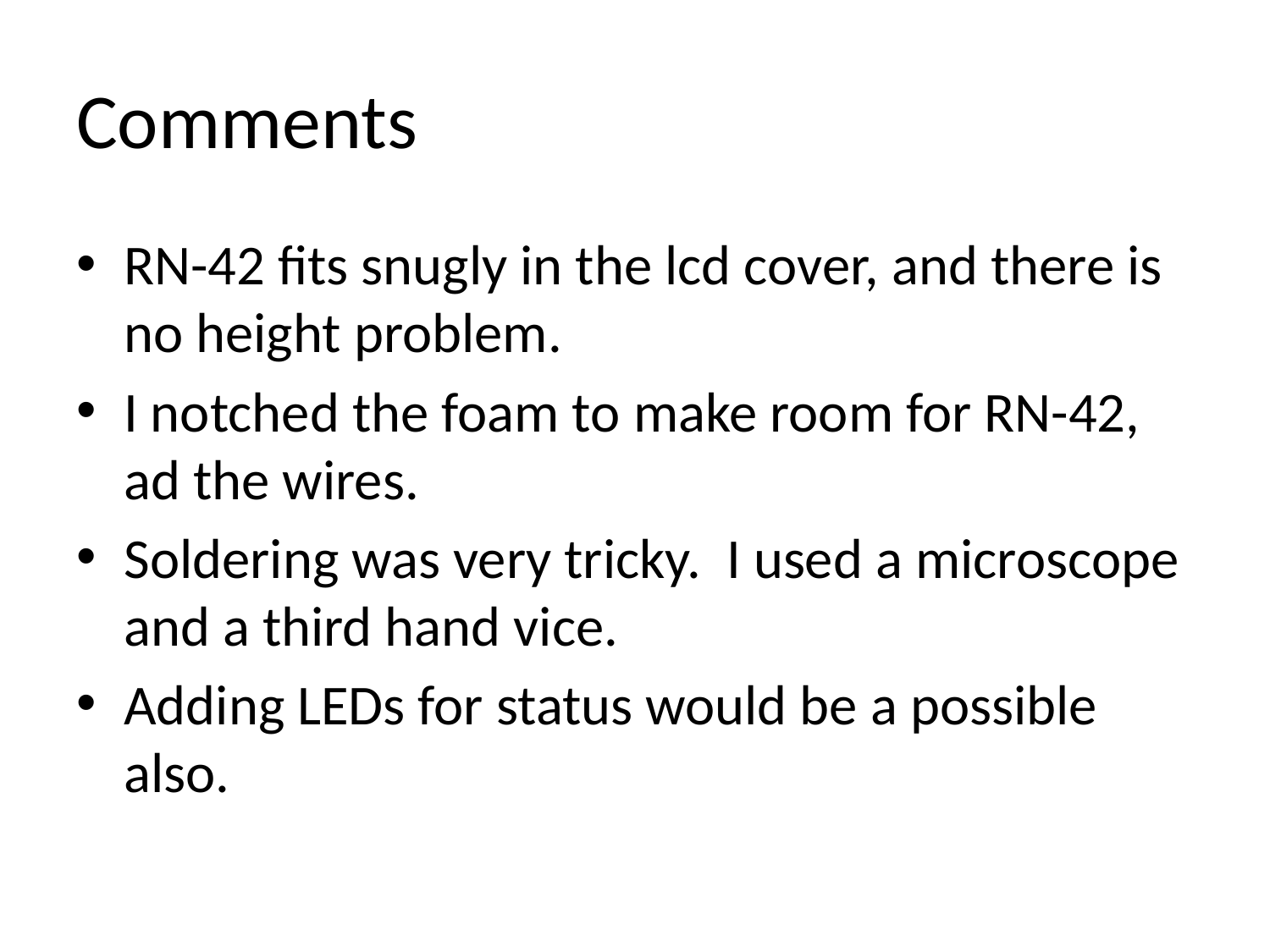

# Comments
RN-42 fits snugly in the lcd cover, and there is no height problem.
I notched the foam to make room for RN-42, ad the wires.
Soldering was very tricky.  I used a microscope and a third hand vice.
Adding LEDs for status would be a possible also.